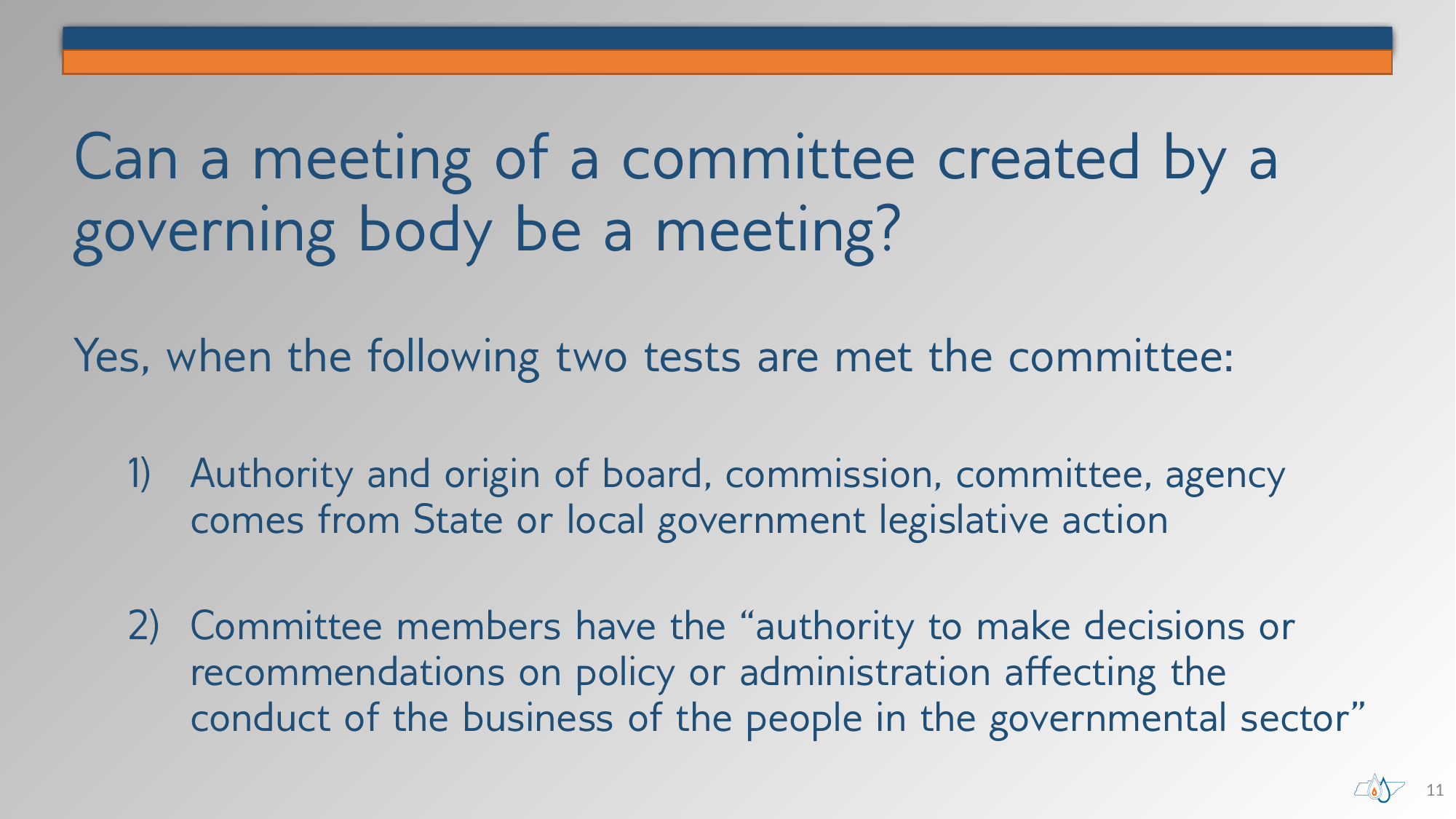

# Can a meeting of a committee created by a governing body be a meeting?
Yes, when the following two tests are met the committee:

Authority and origin of board, commission, committee, agency comes from State or local government legislative action

Committee members have the “authority to make decisions or recommendations on policy or administration affecting the conduct of the business of the people in the governmental sector”
11